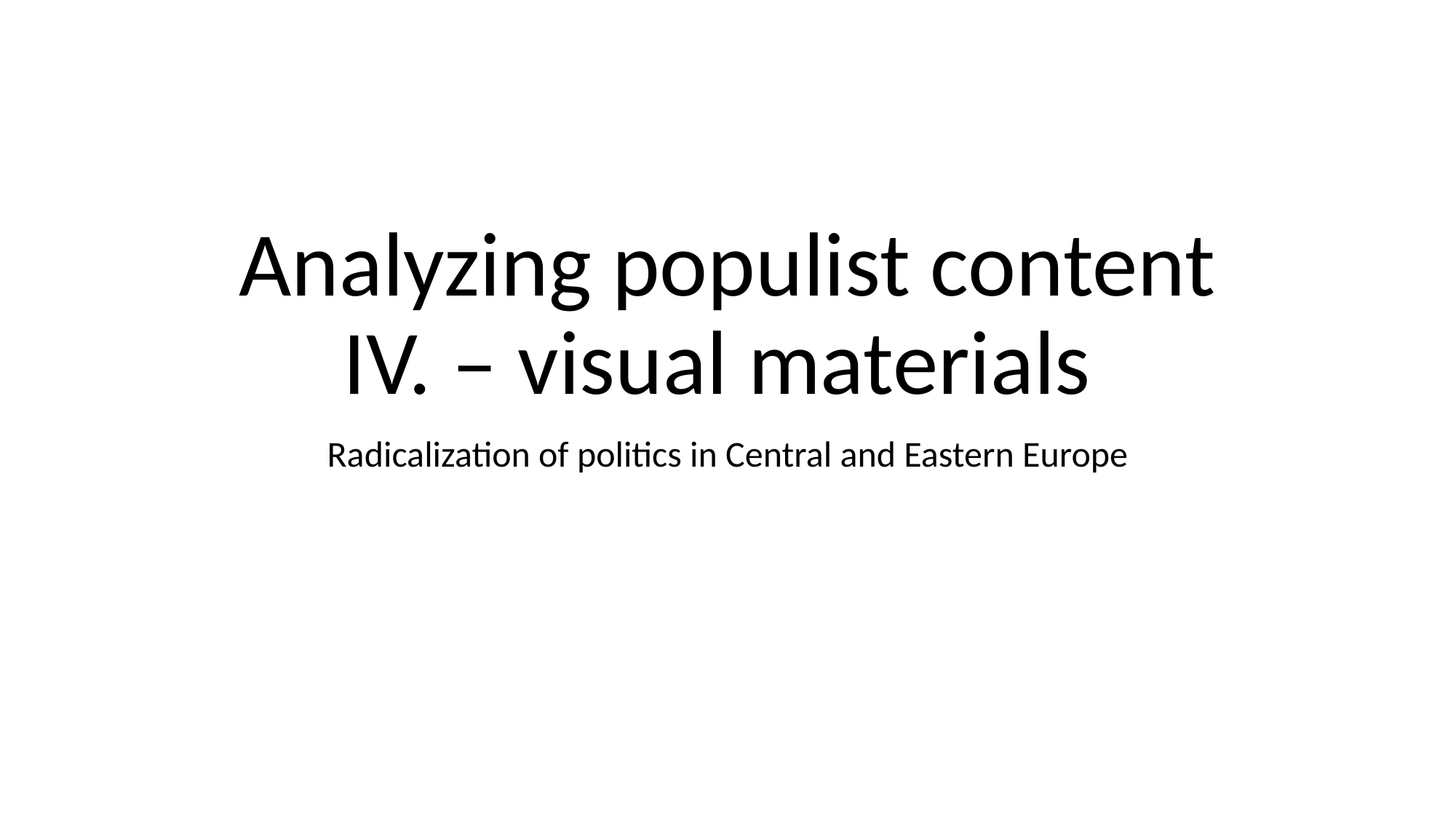

# Analyzing populist content IV. – visual materials
Radicalization of politics in Central and Eastern Europe